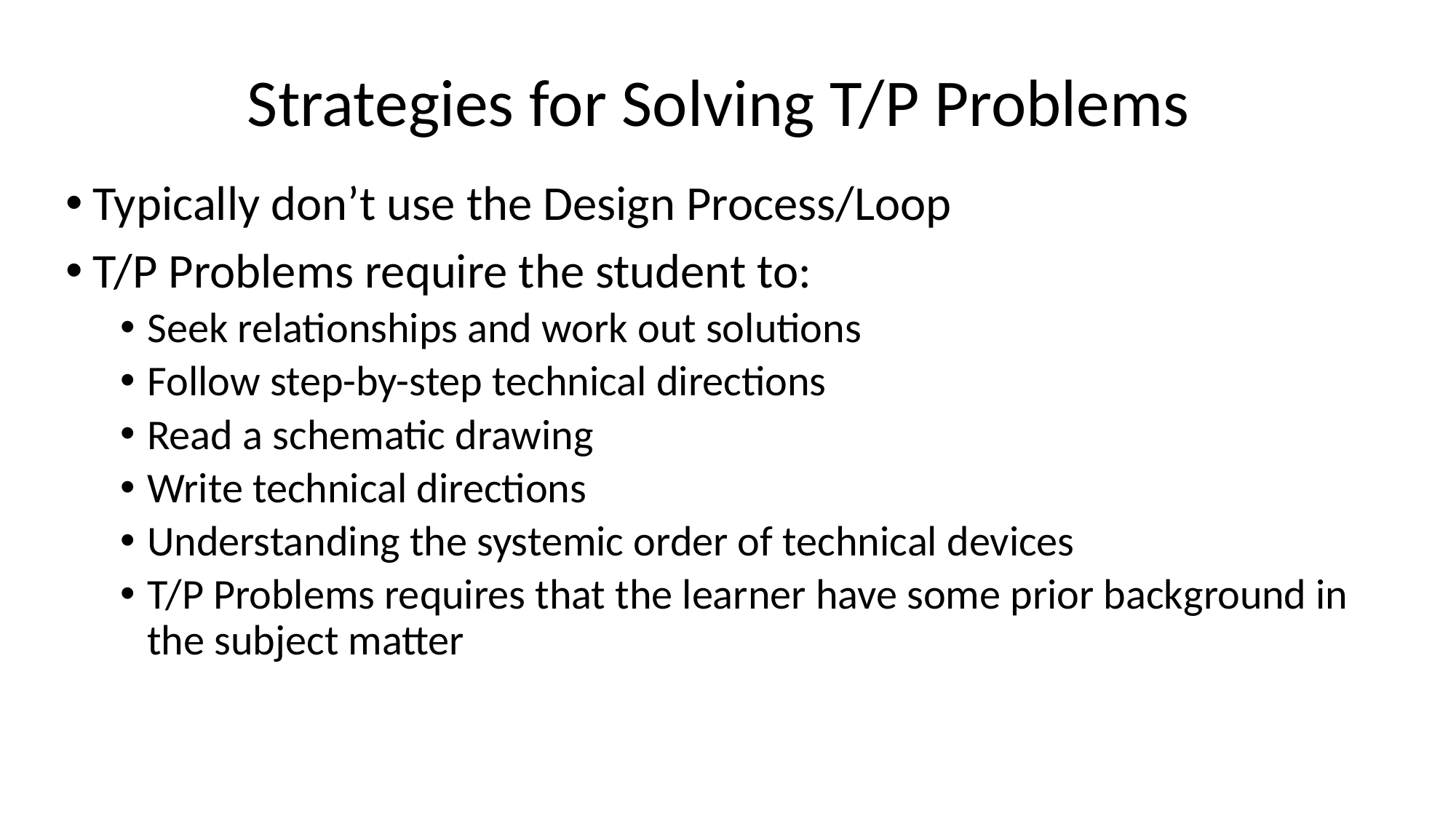

# Strategies for Solving T/P Problems
Typically don’t use the Design Process/Loop
T/P Problems require the student to:
Seek relationships and work out solutions
Follow step-by-step technical directions
Read a schematic drawing
Write technical directions
Understanding the systemic order of technical devices
T/P Problems requires that the learner have some prior background in the subject matter